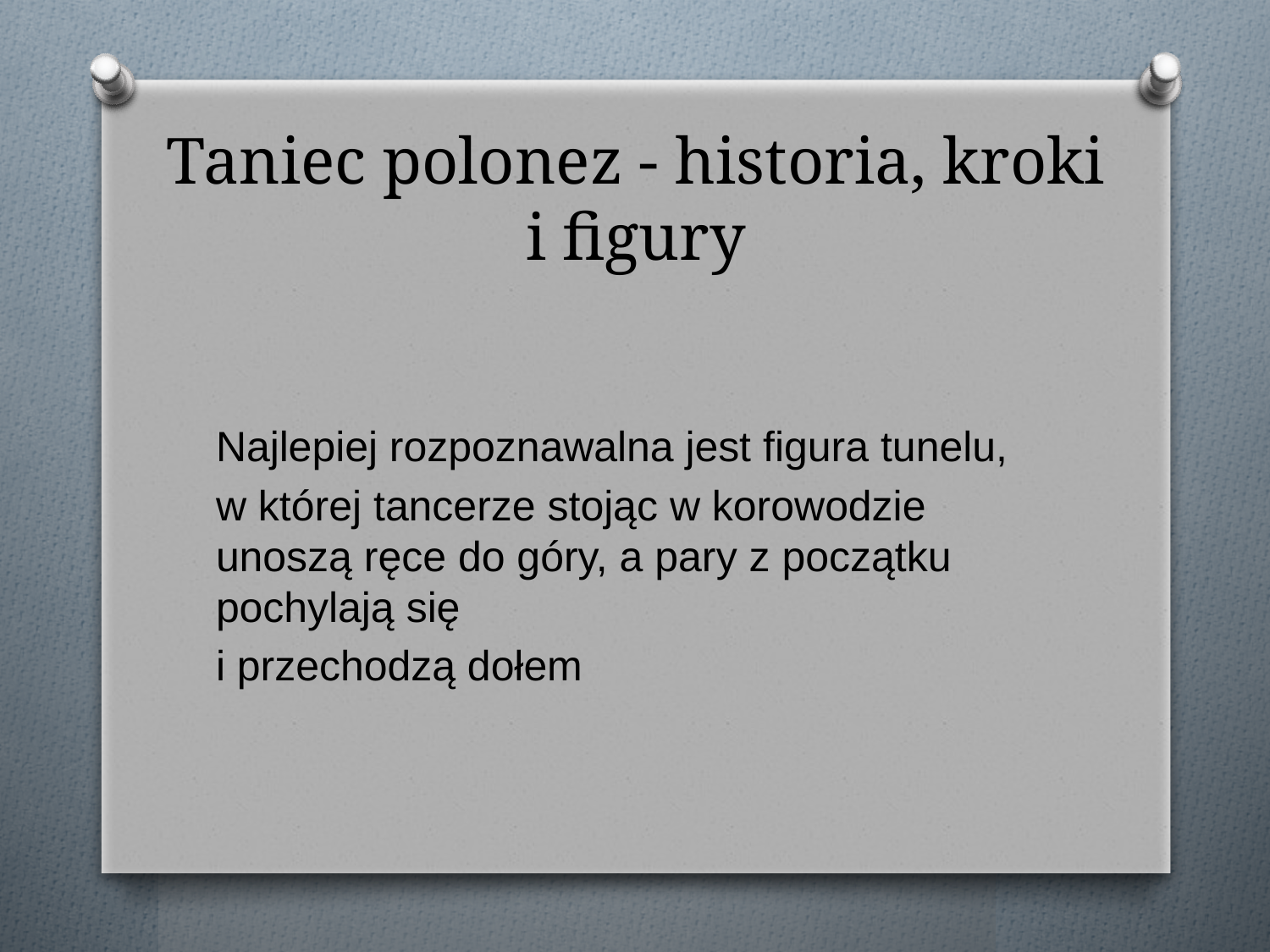

# Taniec polonez - historia, kroki i figury

Najlepiej rozpoznawalna jest figura tunelu,
w której tancerze stojąc w korowodzie unoszą ręce do góry, a pary z początku pochylają się
i przechodzą dołem